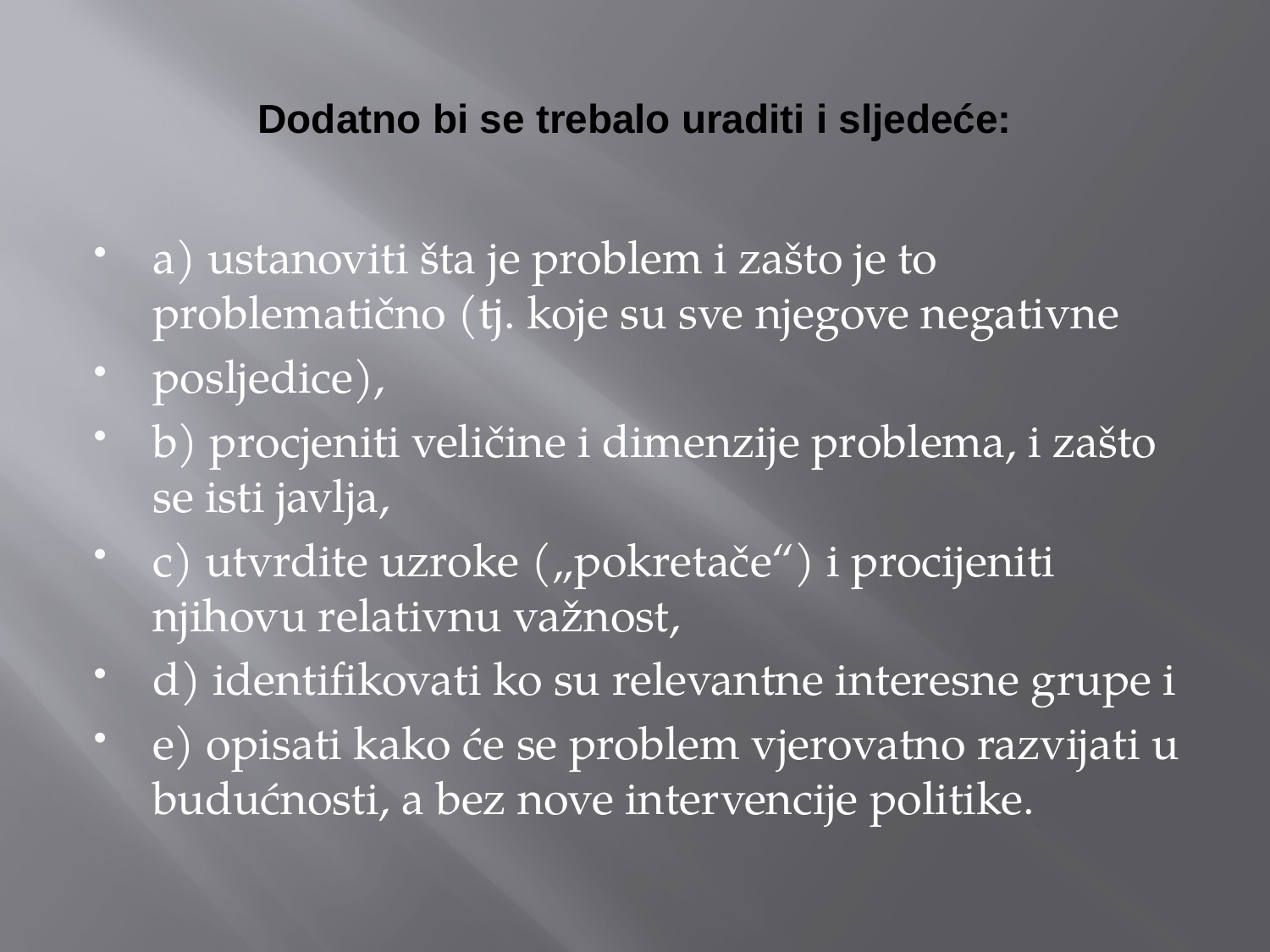

# Dodatno bi se trebalo uraditi i sljedeće:
a) ustanoviti šta je problem i zašto je to problematično (tj. koje su sve njegove negativne
posljedice),
b) procjeniti veličine i dimenzije problema, i zašto se isti javlja,
c) utvrdite uzroke („pokretače“) i procijeniti njihovu relativnu važnost,
d) identifikovati ko su relevantne interesne grupe i
e) opisati kako će se problem vjerovatno razvijati u budućnosti, a bez nove intervencije politike.